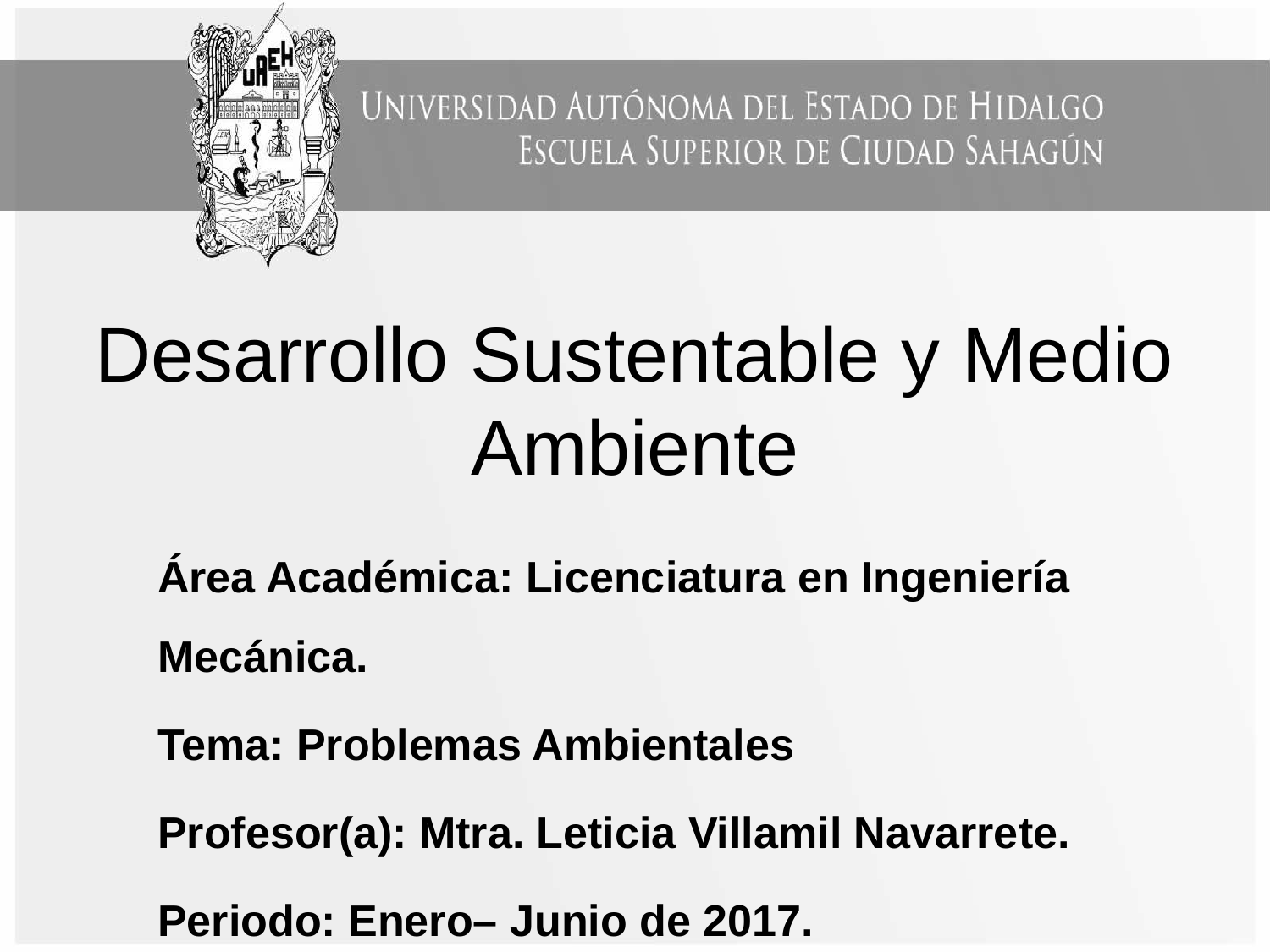

# Desarrollo Sustentable y Medio Ambiente
Área Académica: Licenciatura en Ingeniería Mecánica.
Tema: Problemas Ambientales
Profesor(a): Mtra. Leticia Villamil Navarrete.
Periodo: Enero– Junio de 2017.